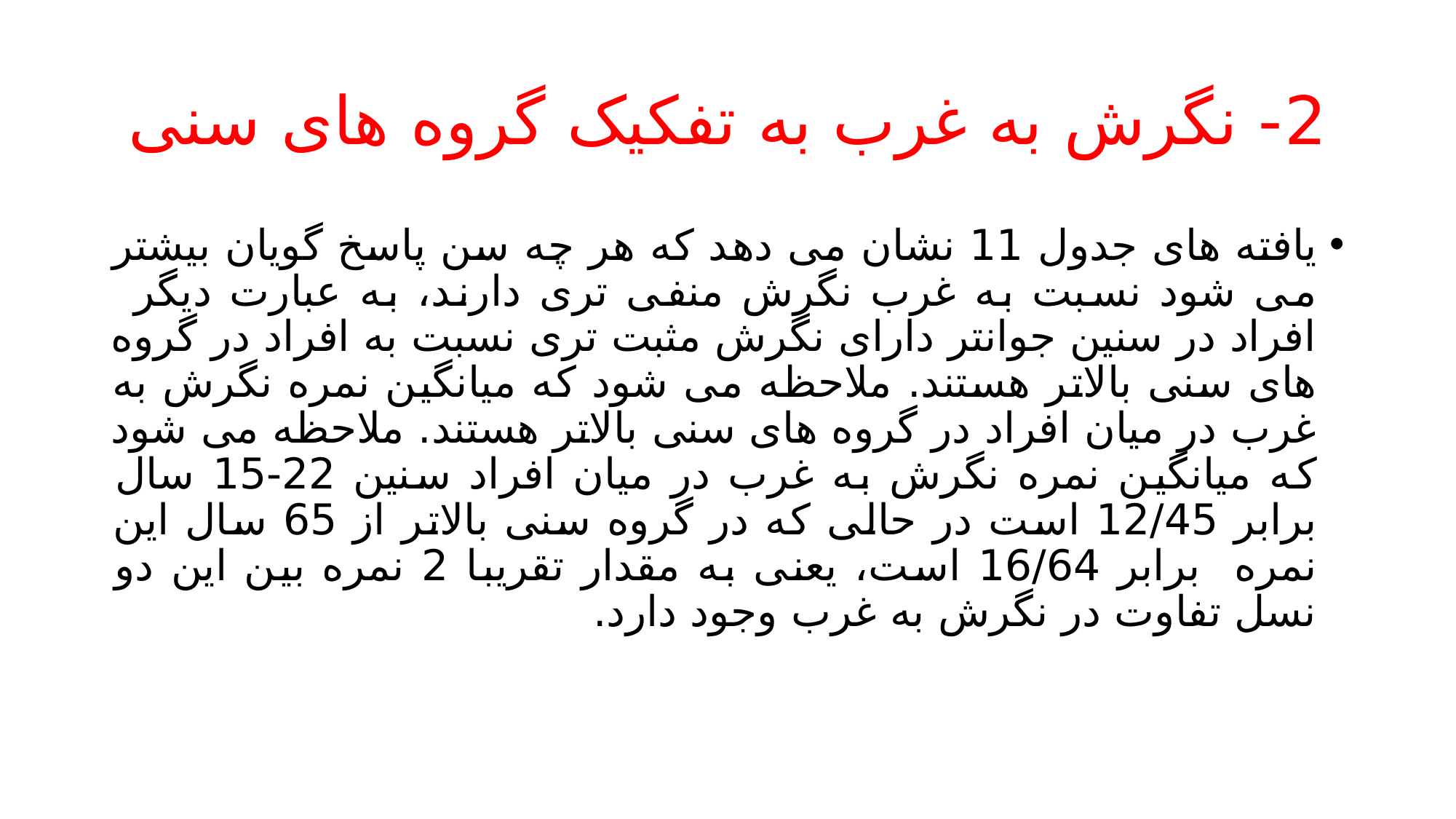

# 2- نگرش به غرب به تفکیک گروه های سنی
یافته های جدول 11 نشان می دهد که هر چه سن پاسخ گویان بیشتر می شود نسبت به غرب نگرش منفی تری دارند، به عبارت دیگر  افراد در سنین جوانتر دارای نگرش مثبت تری نسبت به افراد در گروه های سنی بالاتر هستند. ملاحظه می شود که میانگین نمره نگرش به غرب در میان افراد در گروه های سنی بالاتر هستند. ملاحظه می شود که میانگین نمره نگرش به غرب در میان افراد سنین 22-15 سال برابر 12/45 است در حالی که در گروه سنی بالاتر از 65 سال این نمره  برابر 16/64 است، یعنی به مقدار تقریبا 2 نمره بین این دو نسل تفاوت در نگرش به غرب وجود دارد.